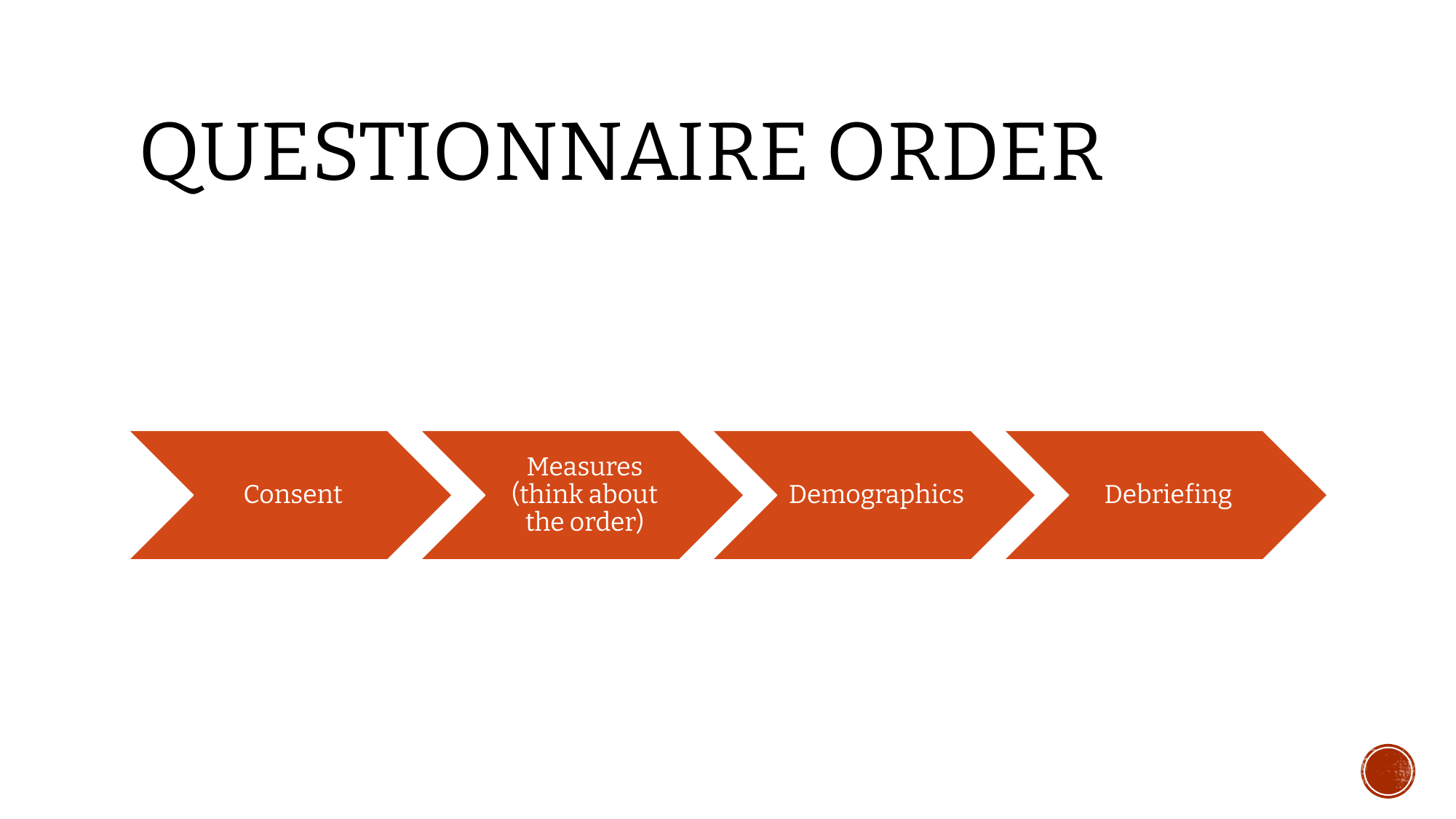

# Questionnaire order
Consent
Measures (think about the order)
Demographics
Debriefing